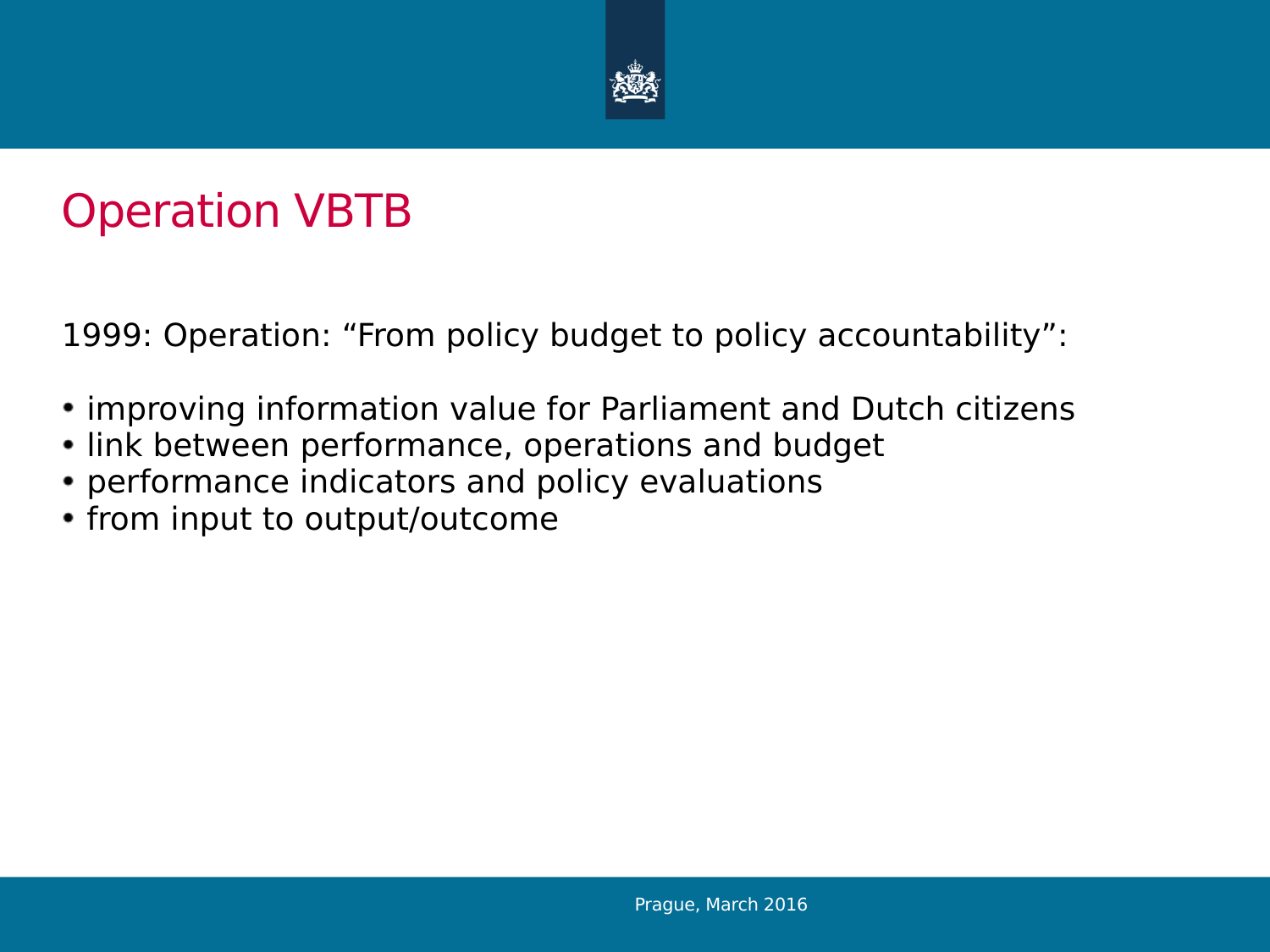

# Operation VBTB

1999: Operation: “From policy budget to policy accountability”:

improving information value for Parliament and Dutch citizens
link between performance, operations and budget
performance indicators and policy evaluations
from input to output/outcome

Prague, March 2016